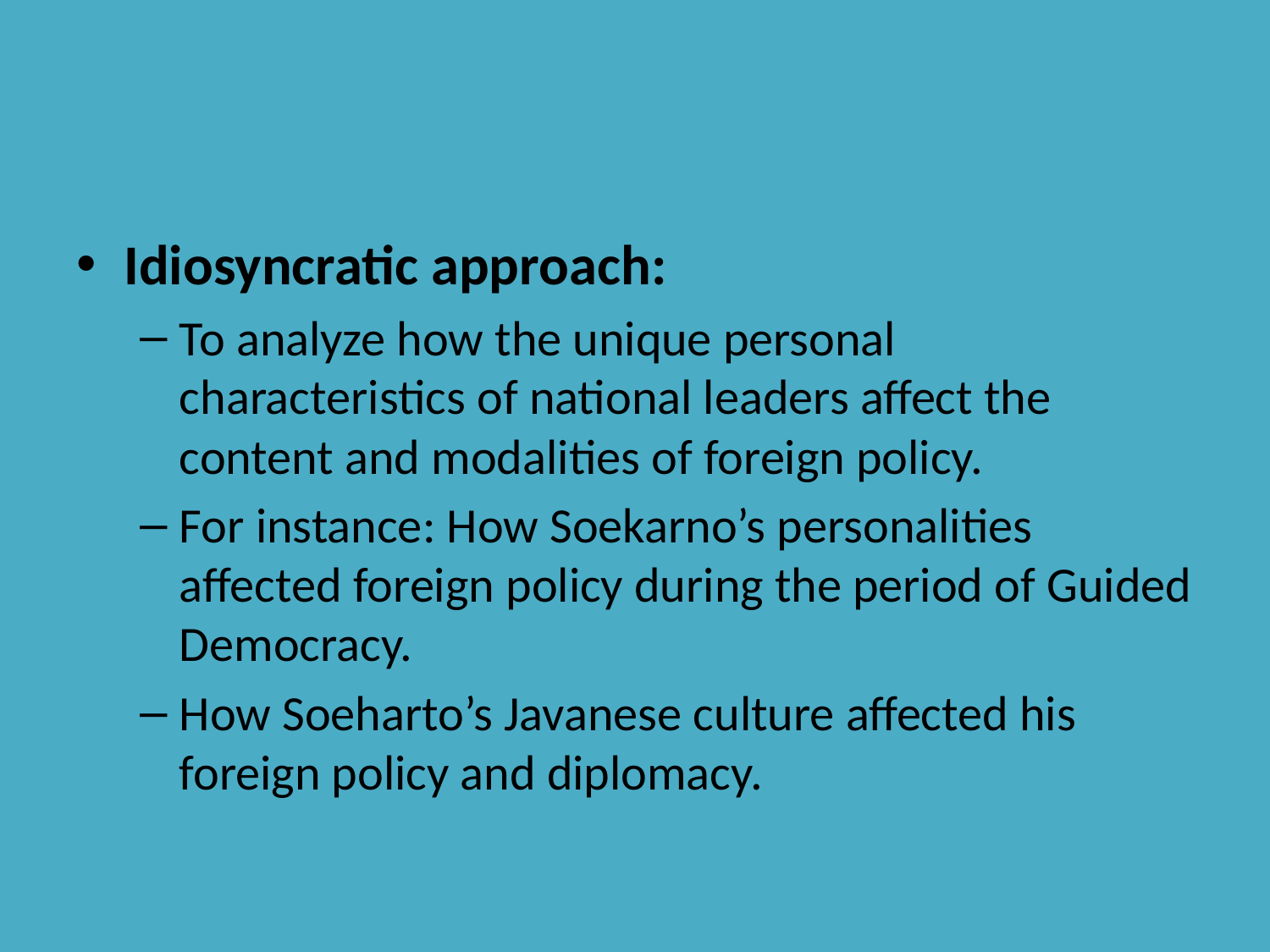

#
Idiosyncratic approach:
To analyze how the unique personal characteristics of national leaders affect the content and modalities of foreign policy.
For instance: How Soekarno’s personalities affected foreign policy during the period of Guided Democracy.
How Soeharto’s Javanese culture affected his foreign policy and diplomacy.